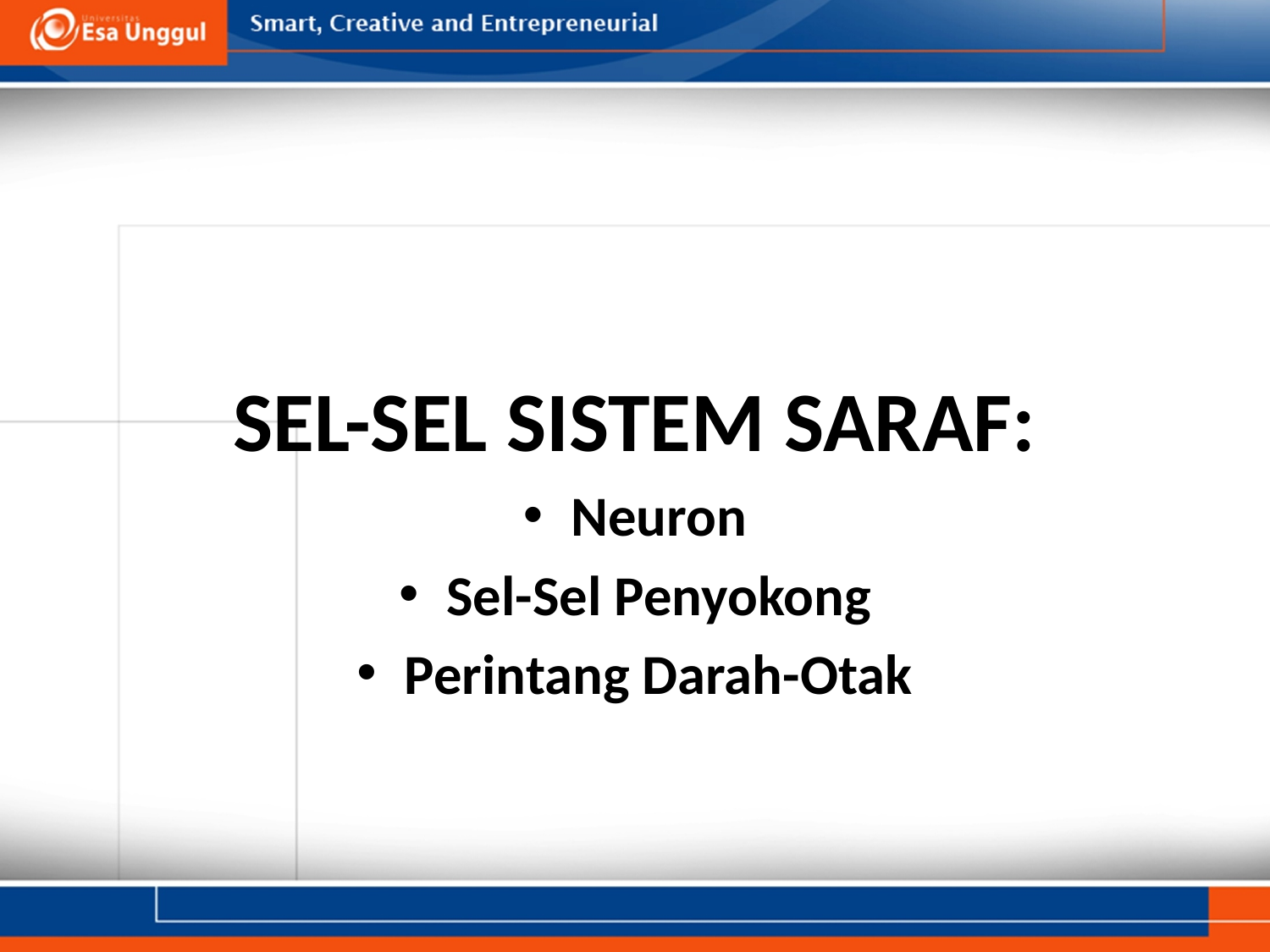

#

SEL-SEL SISTEM SARAF:
Neuron
Sel-Sel Penyokong
Perintang Darah-Otak